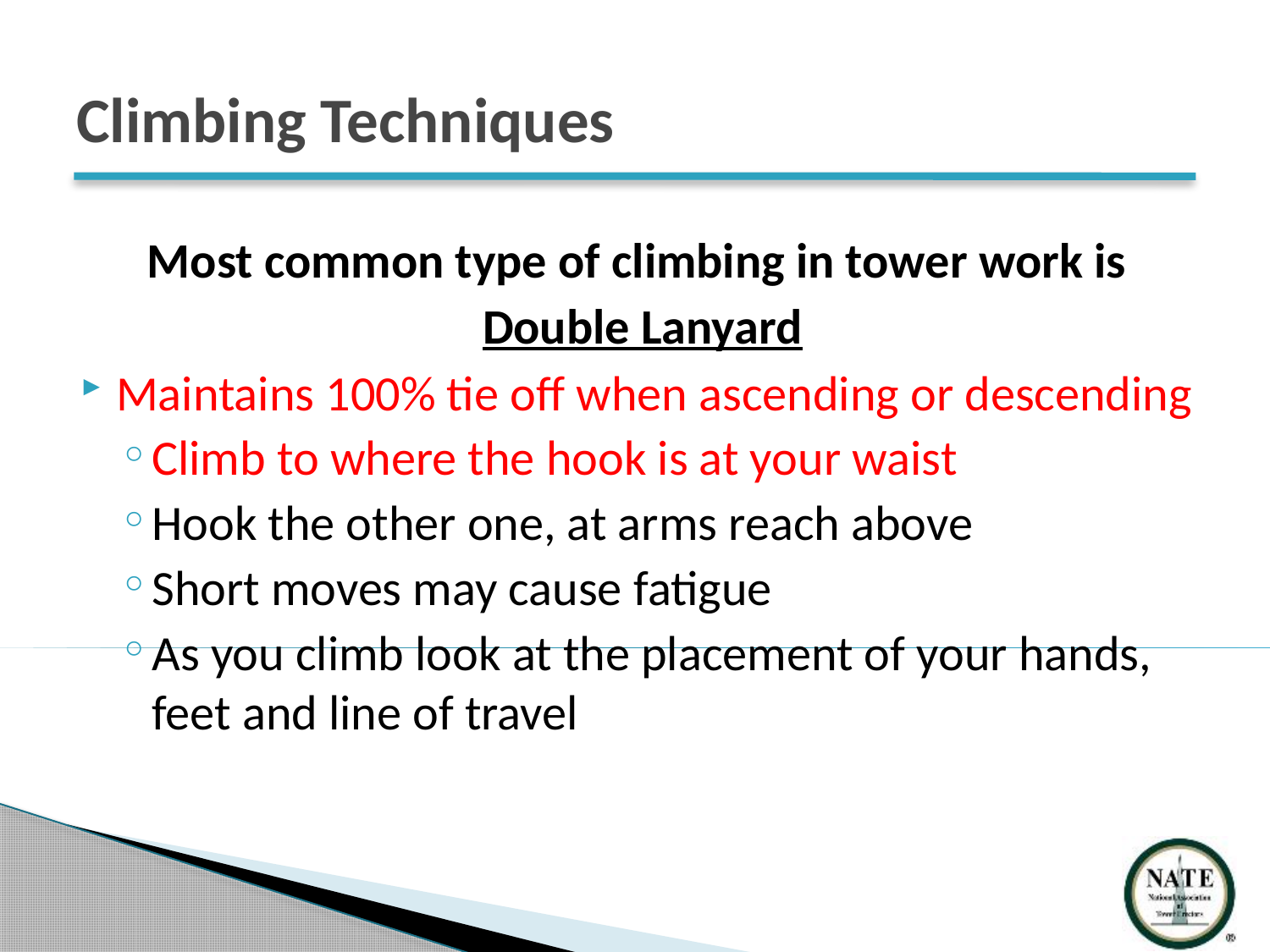

# Climbing Techniques
Most common type of climbing in tower work is
Double Lanyard
Maintains 100% tie off when ascending or descending
Climb to where the hook is at your waist
Hook the other one, at arms reach above
Short moves may cause fatigue
As you climb look at the placement of your hands, feet and line of travel